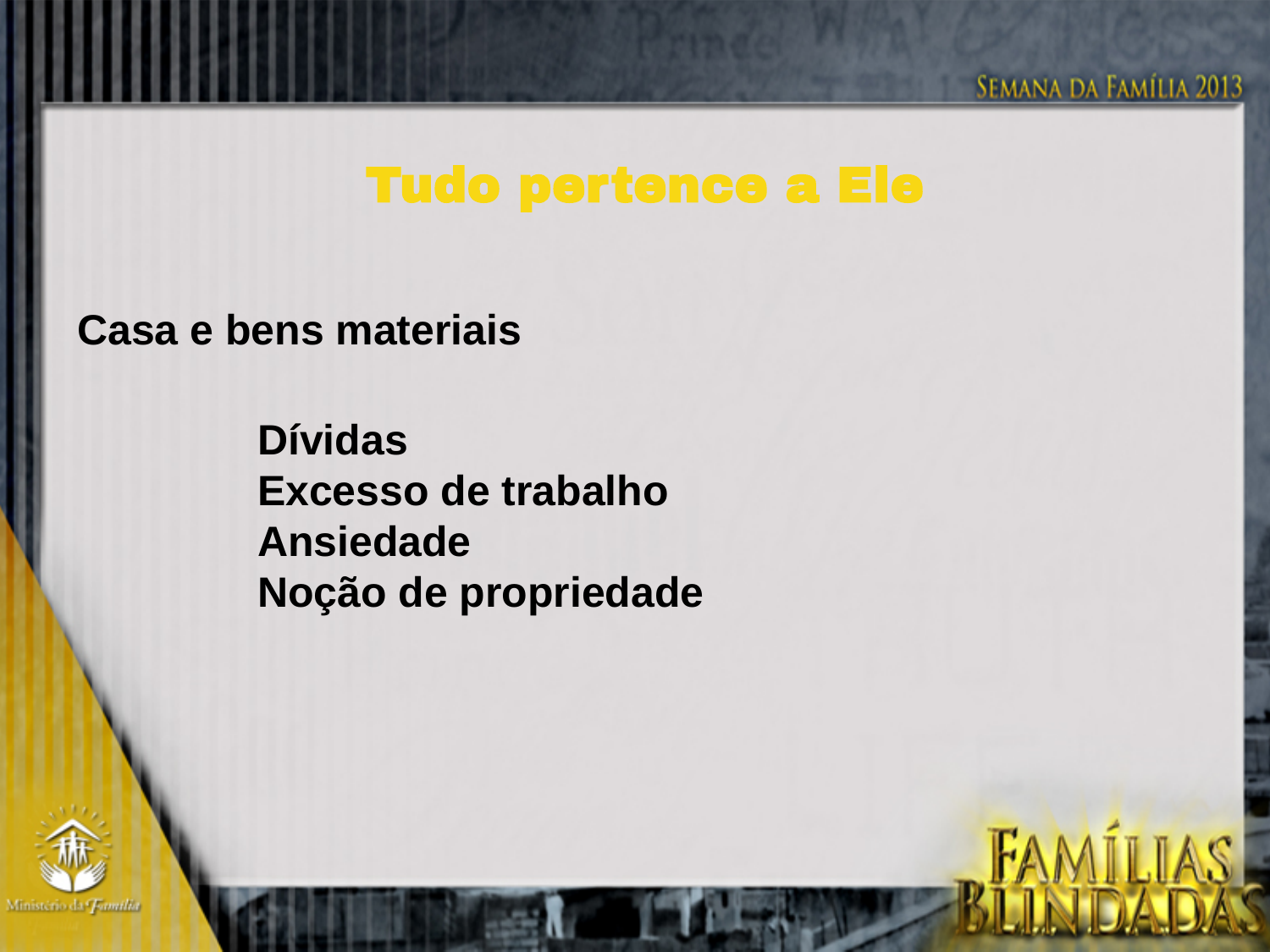

Tudo pertence a Ele
Casa e bens materiais
Dívidas
Excesso de trabalho
Ansiedade
Noção de propriedade